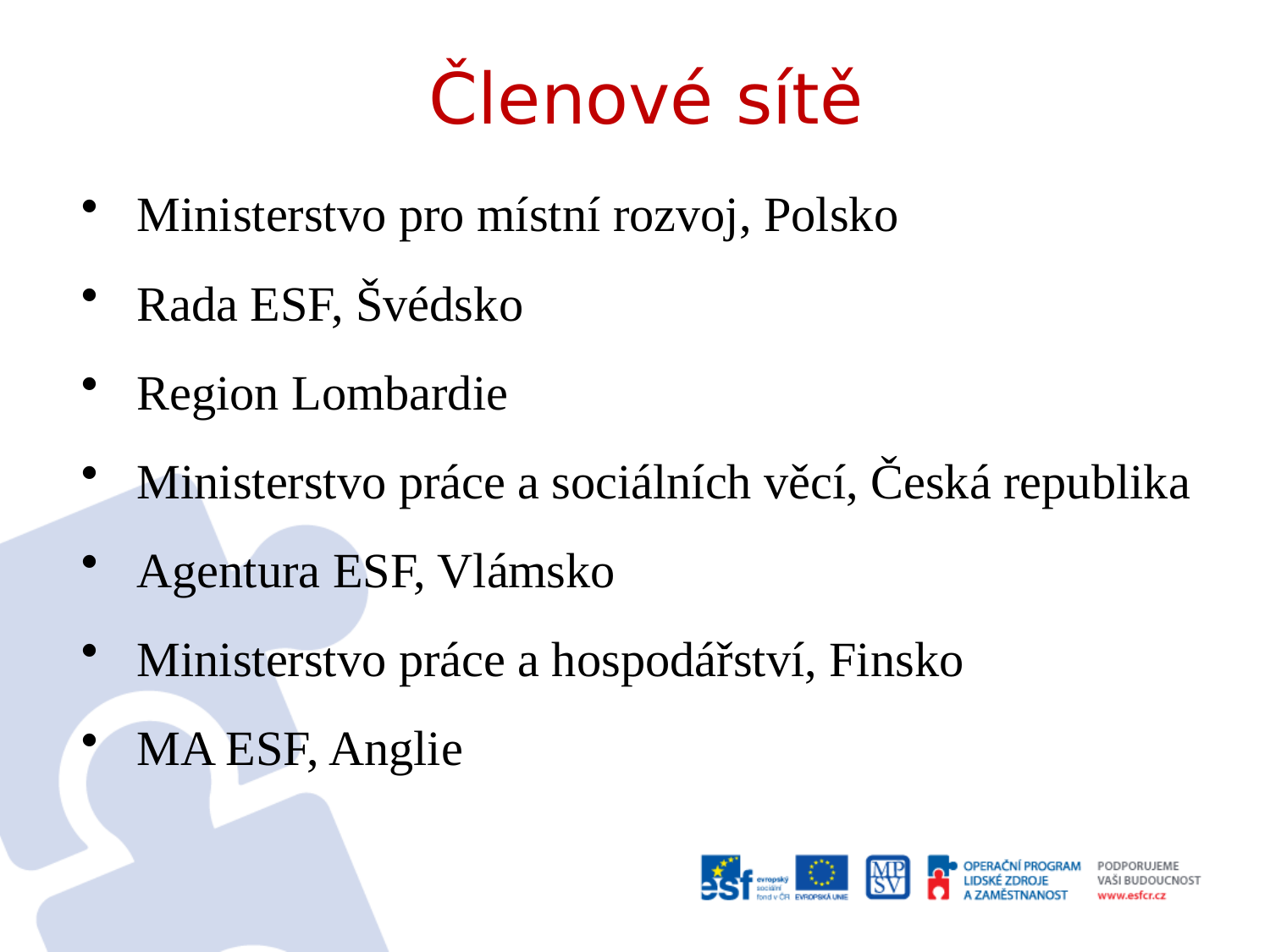

# Členové sítě
Ministerstvo pro místní rozvoj, Polsko
Rada ESF, Švédsko
Region Lombardie
Ministerstvo práce a sociálních věcí, Česká republika
Agentura ESF, Vlámsko
Ministerstvo práce a hospodářství, Finsko
MA ESF, Anglie